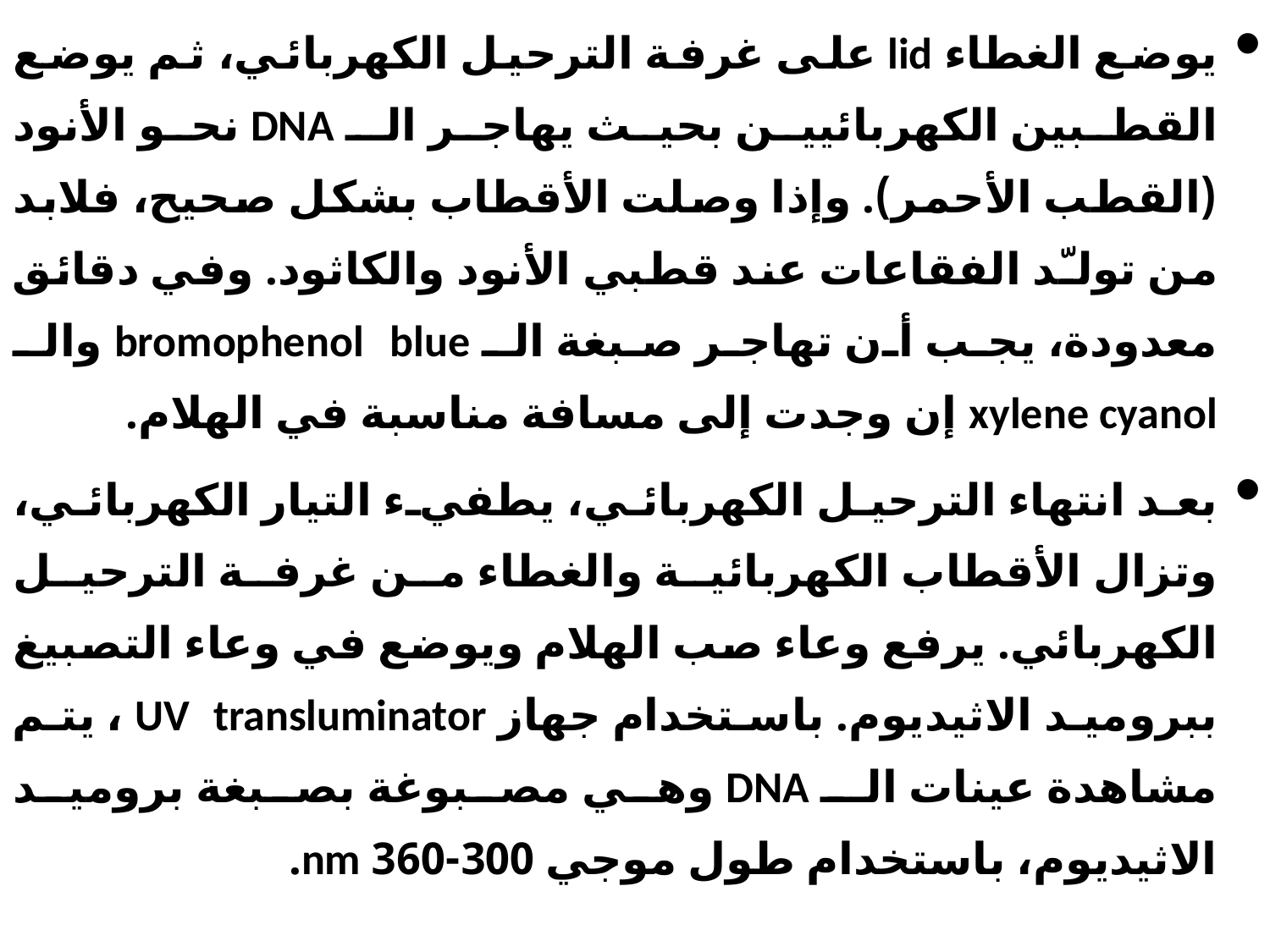

يوضع الغطاء lid على غرفة الترحيل الكهربائي، ثم يوضع القطبين الكهربائيين بحيث يهاجر الـ DNA نحو الأنود (القطب الأحمر). وإذا وصلت الأقطاب بشكل صحيح، فلابد من تولـّد الفقاعات عند قطبي الأنود والكاثود. وفي دقائق معدودة، يجب أن تهاجر صبغة الـ bromophenol blue والـ xylene cyanol إن وجدت إلى مسافة مناسبة في الهلام.
بعد انتهاء الترحيل الكهربائي، يطفيء التيار الكهربائي، وتزال الأقطاب الكهربائية والغطاء من غرفة الترحيل الكهربائي. يرفع وعاء صب الهلام ويوضع في وعاء التصبيغ ببروميد الاثيديوم. باستخدام جهاز UV transluminator ، يتم مشاهدة عينات الـ DNA وهي مصبوغة بصبغة بروميد الاثيديوم، باستخدام طول موجي 300-360 nm.